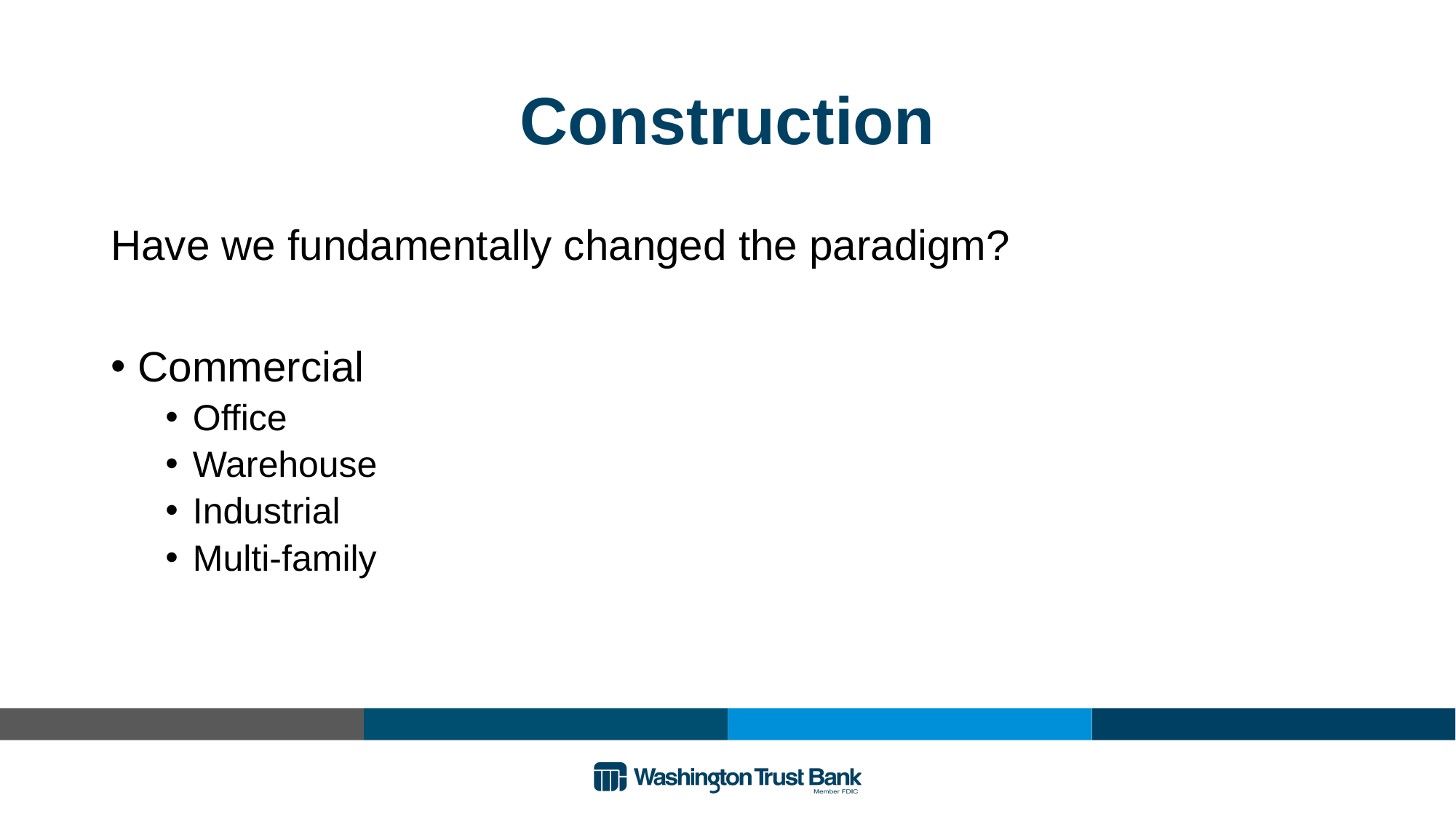

# Construction
Have we fundamentally changed the paradigm?

Commercial
Office
Warehouse
Industrial
Multi-family